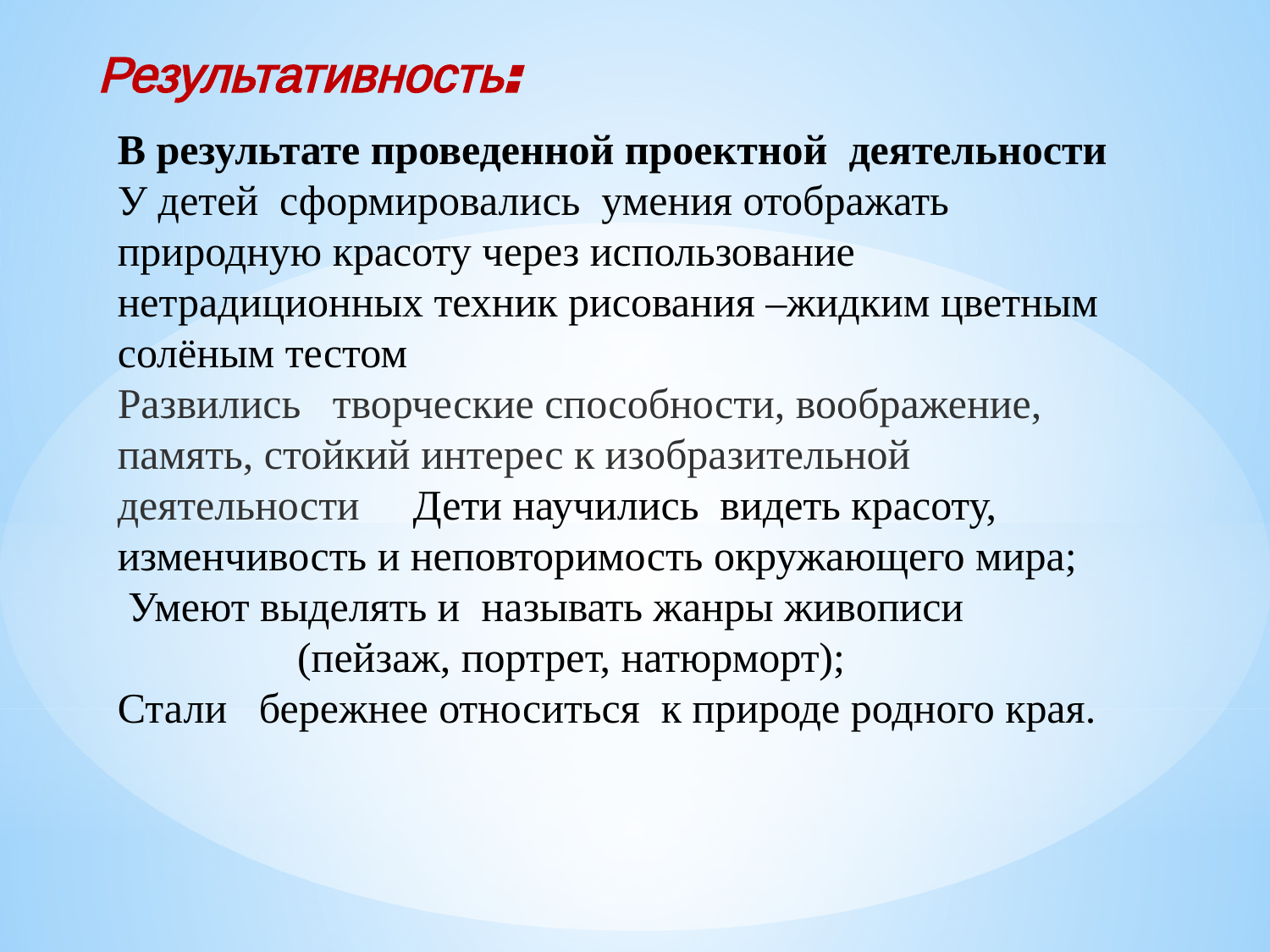

Результативность:

В результате проведенной проектной  деятельности
У детей  сформировались  умения отображать природную красоту через использование нетрадиционных техник рисования –жидким цветным солёным тестом
Развились   творческие способности, воображение, память, стойкий интерес к изобразительной деятельности     Дети научились  видеть красоту, изменчивость и неповторимость окружающего мира;
 Умеют выделять и  называть жанры живописи
                 (пейзаж, портрет, натюрморт);
Стали   бережнее относиться  к природе родного края.